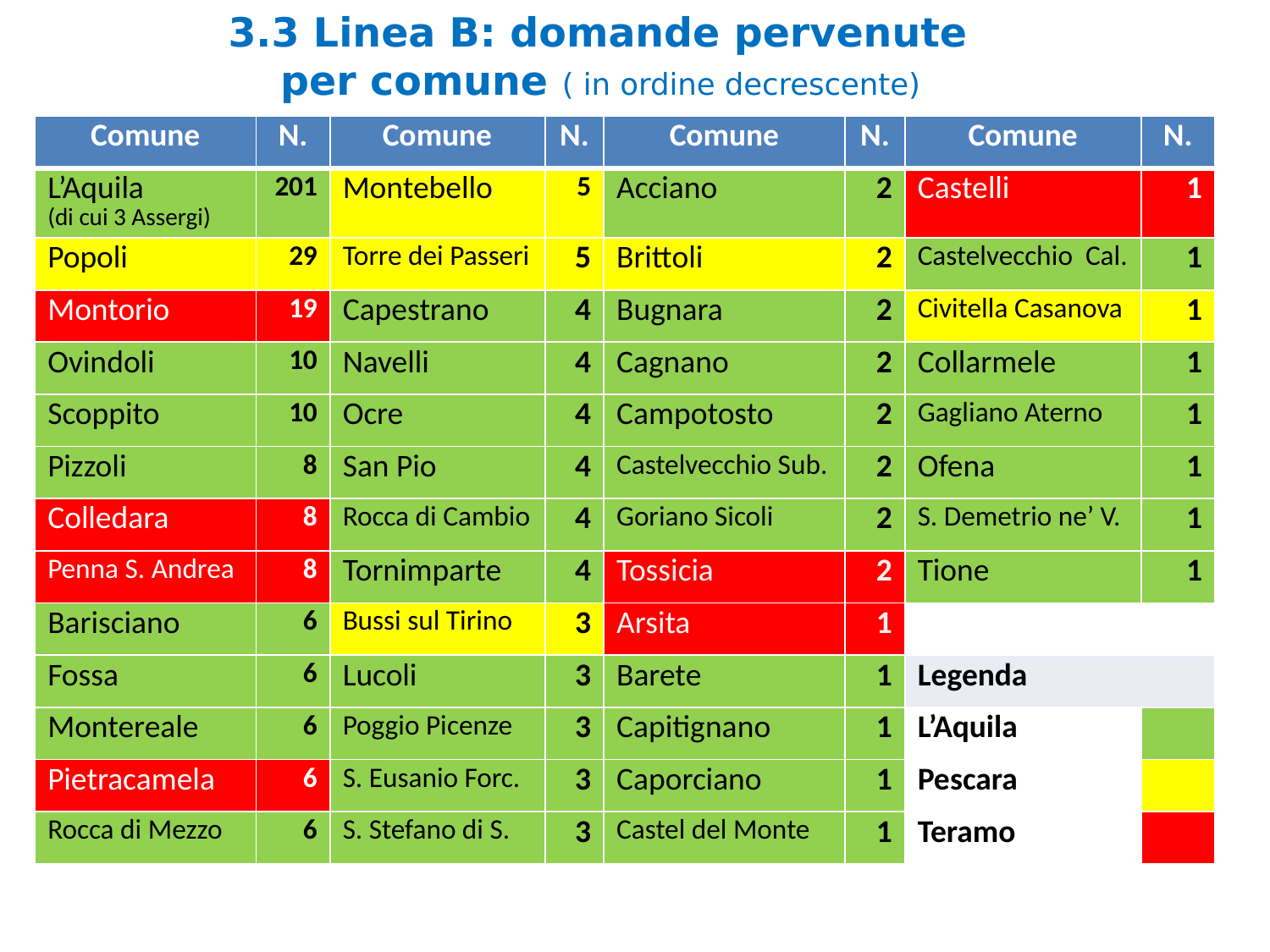

# 3.3 Linea B: domande pervenute per comune ( in ordine decrescente)
| Comune | N. | Comune | N. | Comune | N. | Comune | N. |
| --- | --- | --- | --- | --- | --- | --- | --- |
| L’Aquila (di cui 3 Assergi) | 201 | Montebello | 5 | Acciano | 2 | Castelli | 1 |
| Popoli | 29 | Torre dei Passeri | 5 | Brittoli | 2 | Castelvecchio Cal. | 1 |
| Montorio | 19 | Capestrano | 4 | Bugnara | 2 | Civitella Casanova | 1 |
| Ovindoli | 10 | Navelli | 4 | Cagnano | 2 | Collarmele | 1 |
| Scoppito | 10 | Ocre | 4 | Campotosto | 2 | Gagliano Aterno | 1 |
| Pizzoli | 8 | San Pio | 4 | Castelvecchio Sub. | 2 | Ofena | 1 |
| Colledara | 8 | Rocca di Cambio | 4 | Goriano Sicoli | 2 | S. Demetrio ne’ V. | 1 |
| Penna S. Andrea | 8 | Tornimparte | 4 | Tossicia | 2 | Tione | 1 |
| Barisciano | 6 | Bussi sul Tirino | 3 | Arsita | 1 |  |  |
| Fossa | 6 | Lucoli | 3 | Barete | 1 | Legenda |  |
| Montereale | 6 | Poggio Picenze | 3 | Capitignano | 1 | L’Aquila |  |
| Pietracamela | 6 | S. Eusanio Forc. | 3 | Caporciano | 1 | Pescara |  |
| Rocca di Mezzo | 6 | S. Stefano di S. | 3 | Castel del Monte | 1 | Teramo |  |